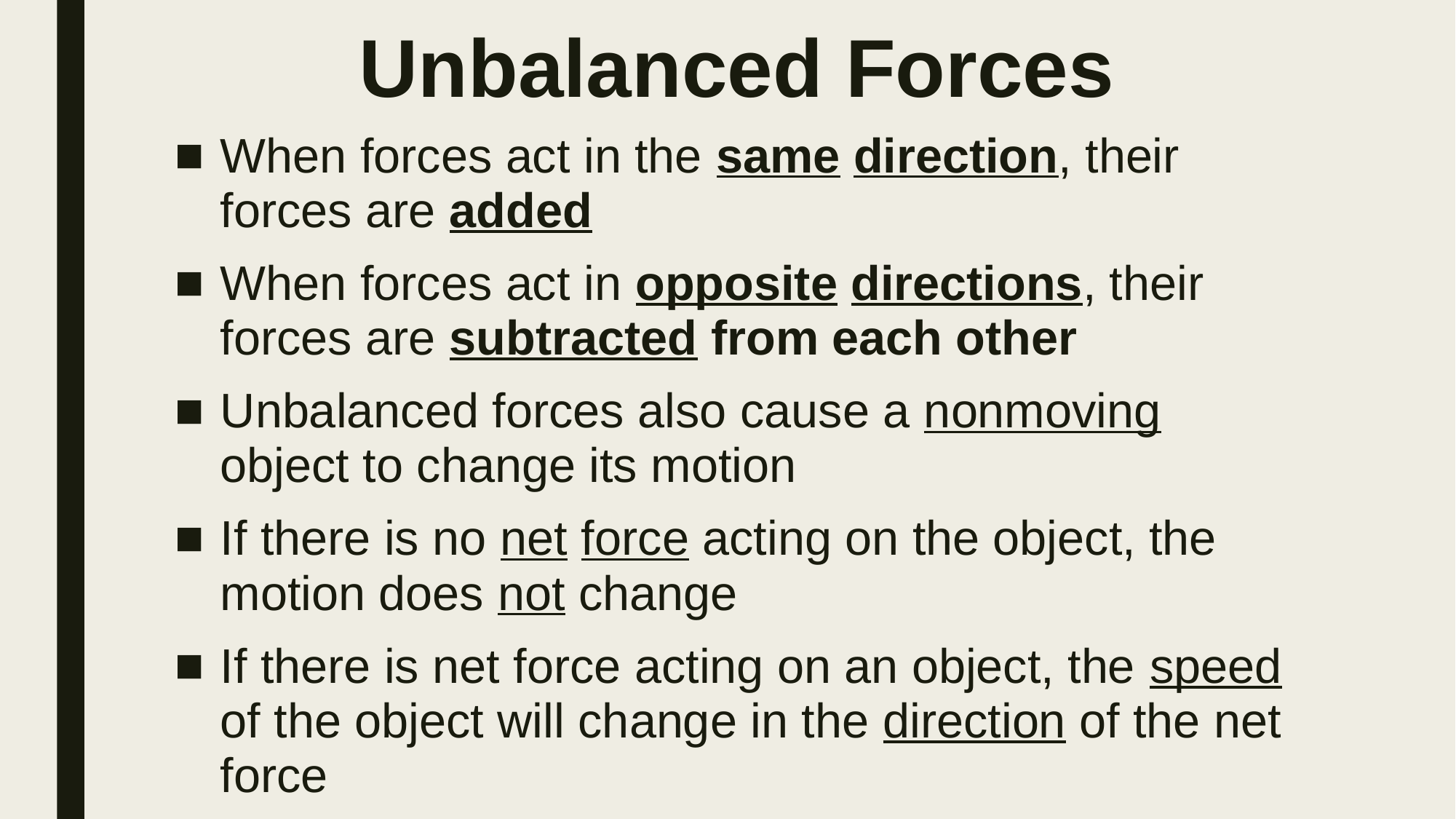

# Unbalanced Forces
When forces act in the same direction, their forces are added
When forces act in opposite directions, their forces are subtracted from each other
Unbalanced forces also cause a nonmoving object to change its motion
If there is no net force acting on the object, the motion does not change
If there is net force acting on an object, the speed of the object will change in the direction of the net force